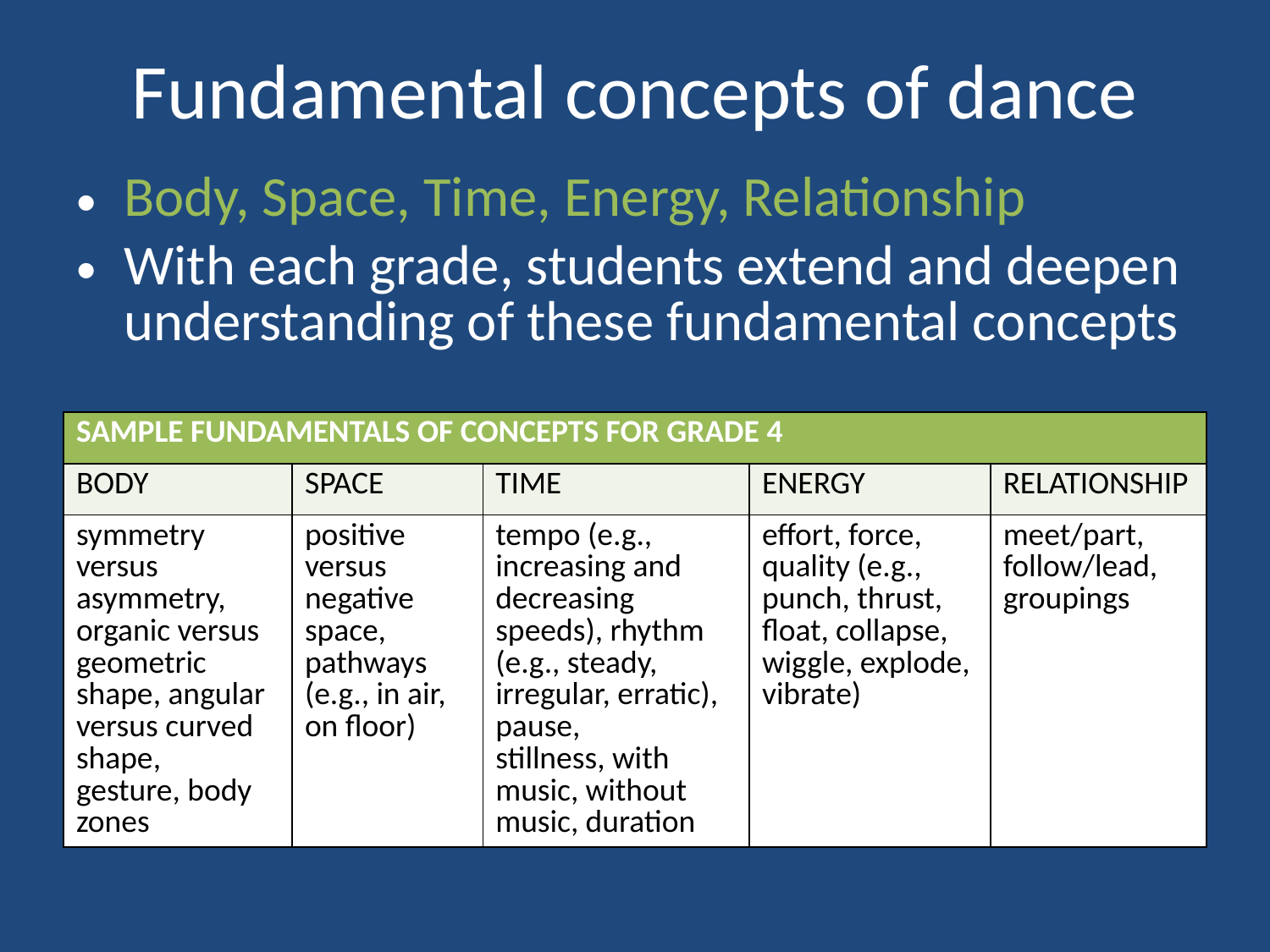

# Fundamental concepts of dance
Body, Space, Time, Energy, Relationship
With each grade, students extend and deepen understanding of these fundamental concepts

| SAMPLE FUNDAMENTALS OF CONCEPTS FOR GRADE 4 |  |  |  |  |
| --- | --- | --- | --- | --- |
| BODY | SPACE | TIME | ENERGY | RELATIONSHIP |
| symmetry versus asymmetry, organic versus geometric shape, angular versus curved shape, gesture, body zones | positive versus negative space, pathways (e.g., in air, on floor) | tempo (e.g., increasing and decreasing speeds), rhythm (e.g., steady, irregular, erratic), pause, stillness, with music, without music, duration | effort, force, quality (e.g., punch, thrust, float, collapse, wiggle, explode, vibrate) | meet/part, follow/lead, groupings |